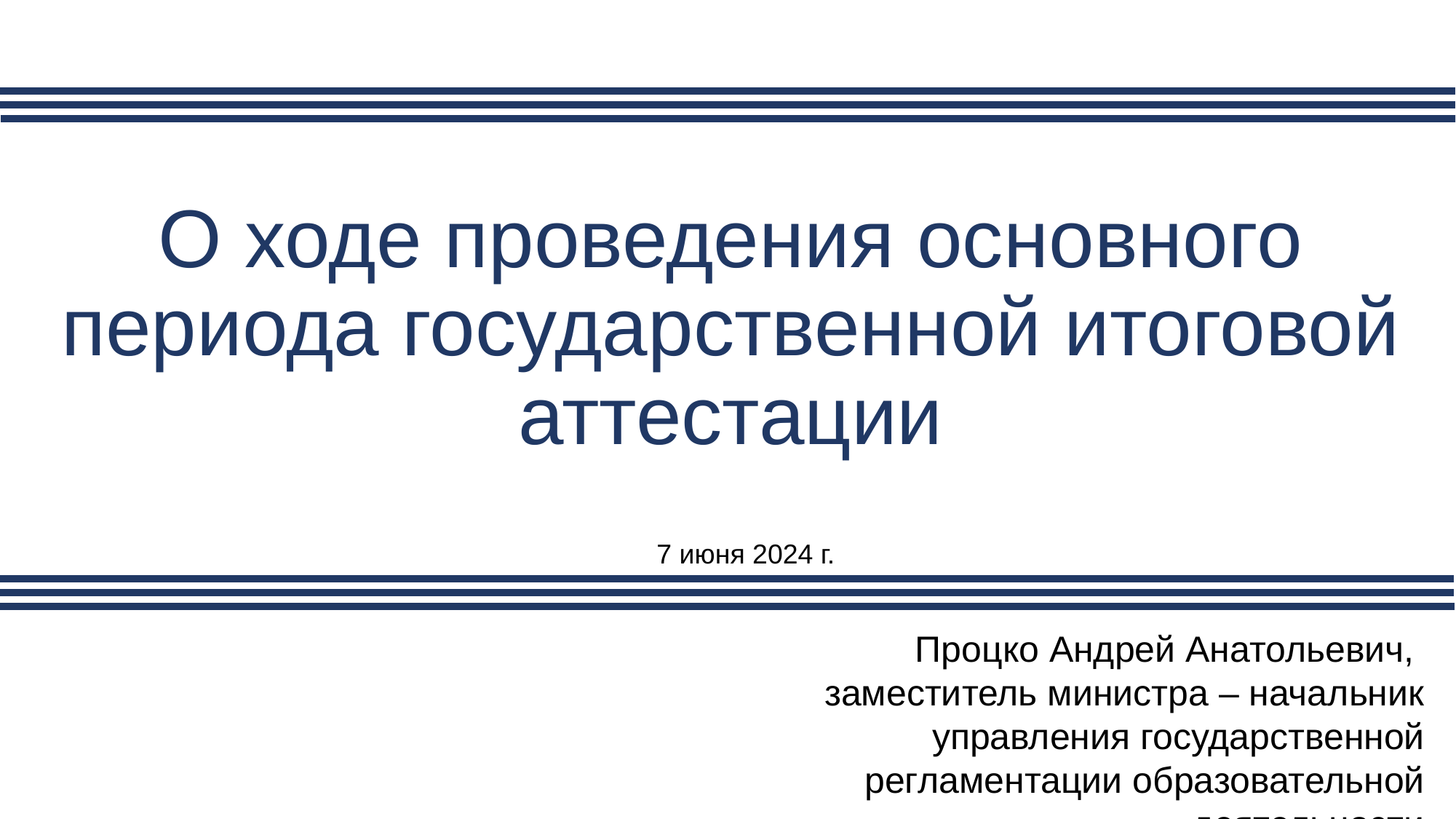

# О ходе проведения основного периода государственной итоговой аттестации

7 июня 2024 г.
Процко Андрей Анатольевич,
заместитель министра – начальник управления государственной регламентации образовательной деятельности